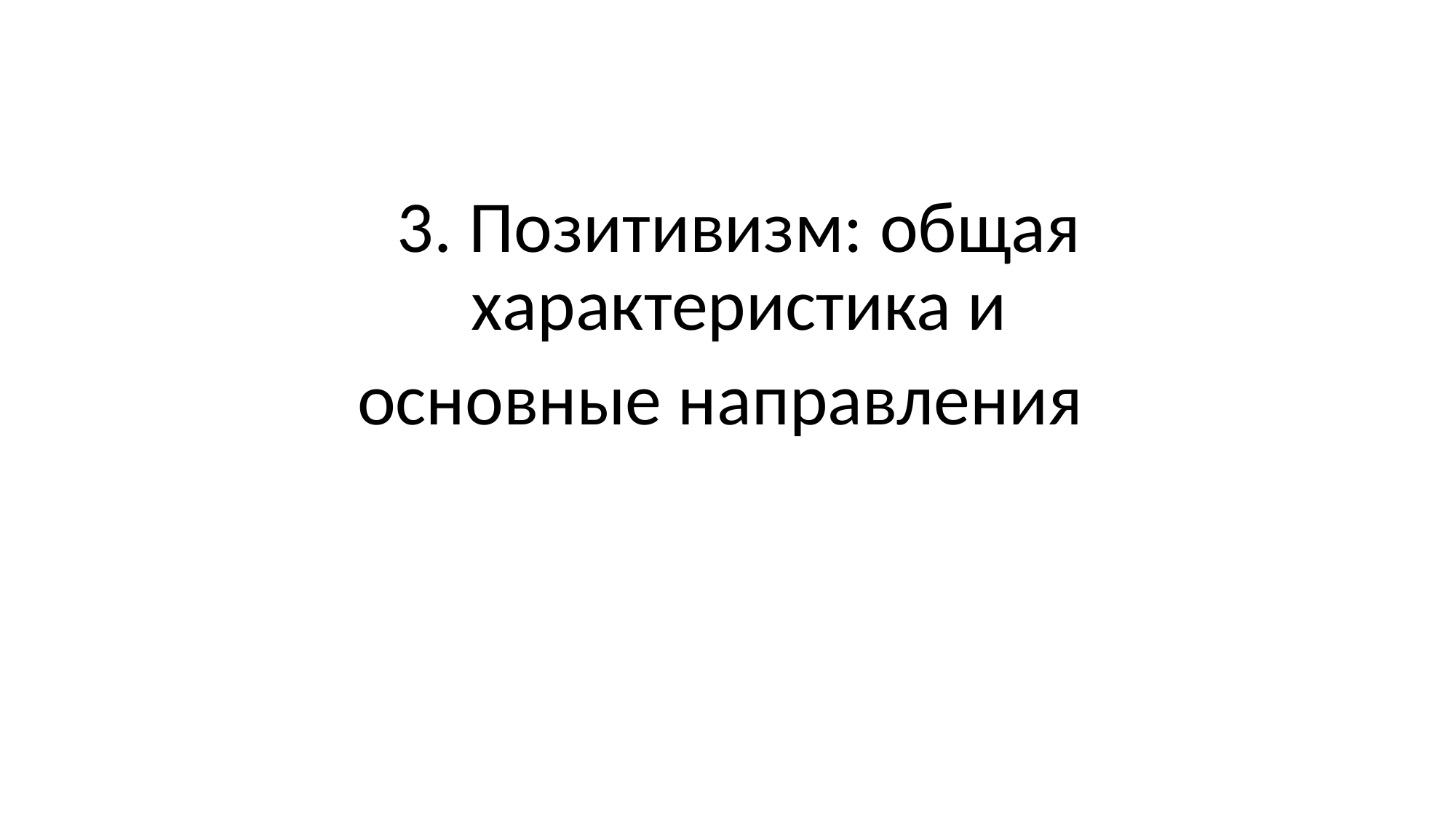

# 3. Позитивизм: общая характеристика и основные направления